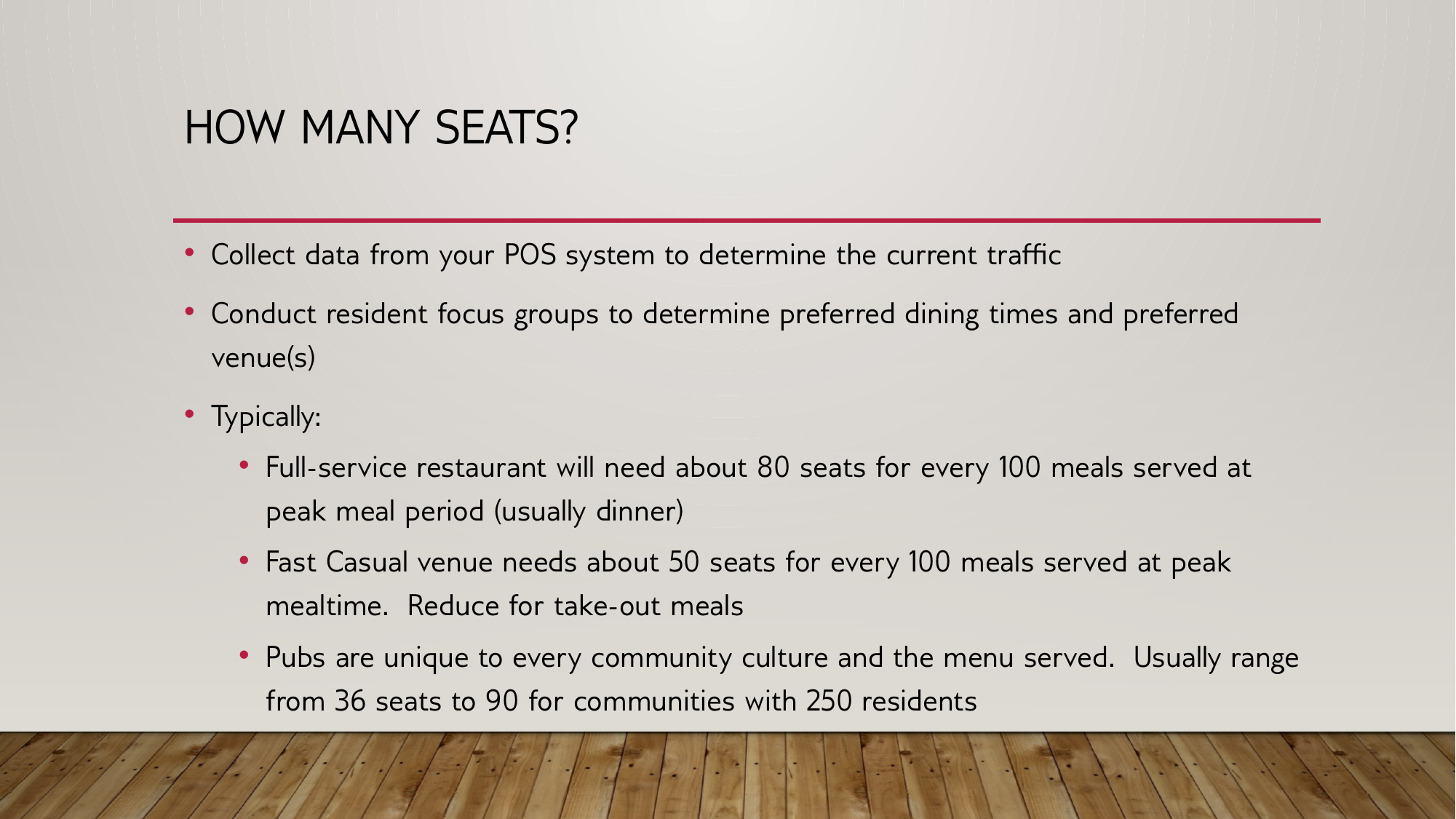

# How Many Seats?
Collect data from your POS system to determine the current traffic
Conduct resident focus groups to determine preferred dining times and preferred venue(s)
Typically:
Full-service restaurant will need about 80 seats for every 100 meals served at peak meal period (usually dinner)
Fast Casual venue needs about 50 seats for every 100 meals served at peak mealtime.  Reduce for take-out meals
Pubs are unique to every community culture and the menu served.  Usually range from 36 seats to 90 for communities with 250 residents